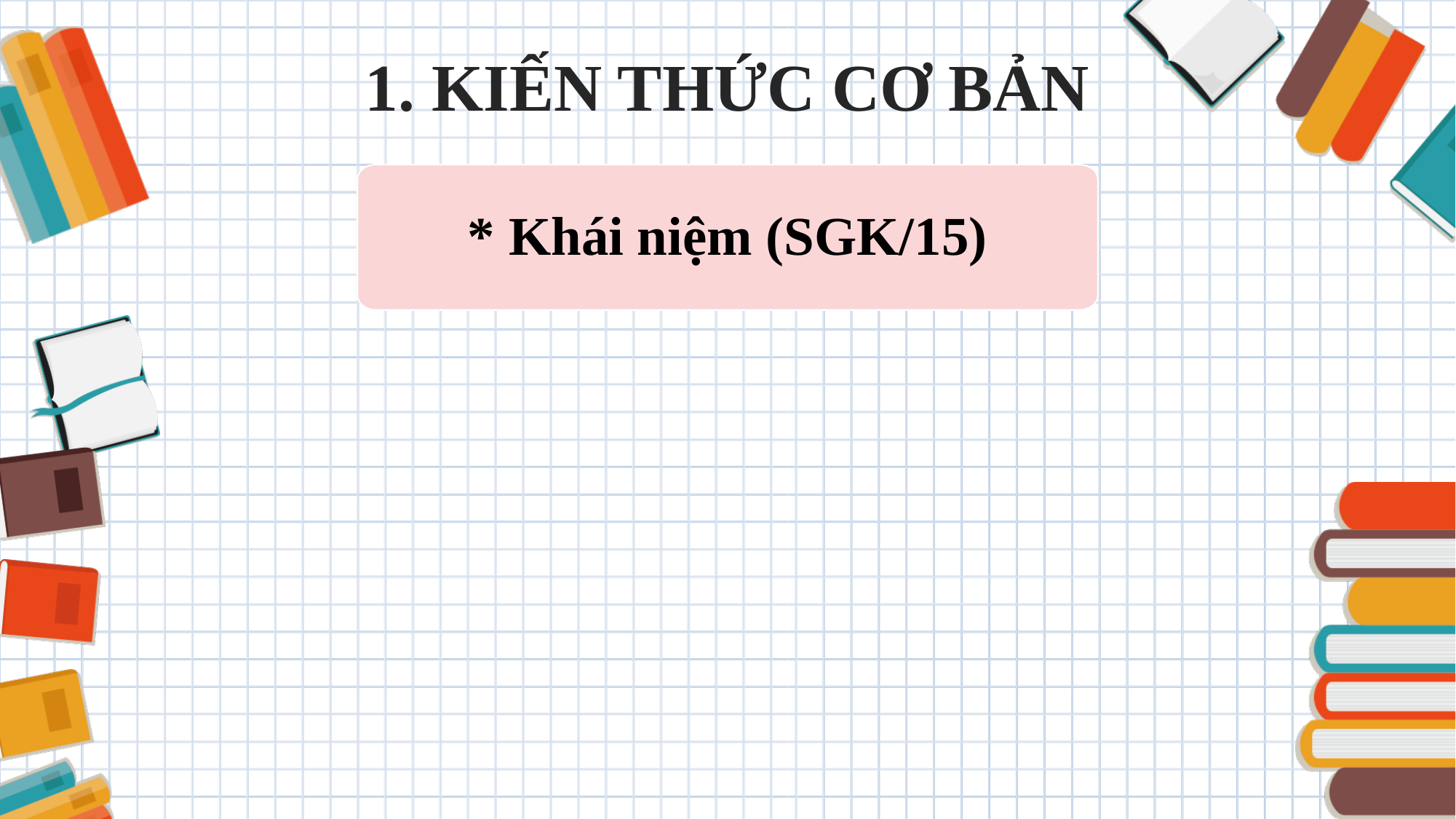

1. KIẾN THỨC CƠ BẢN
* Khái niệm (SGK/15)